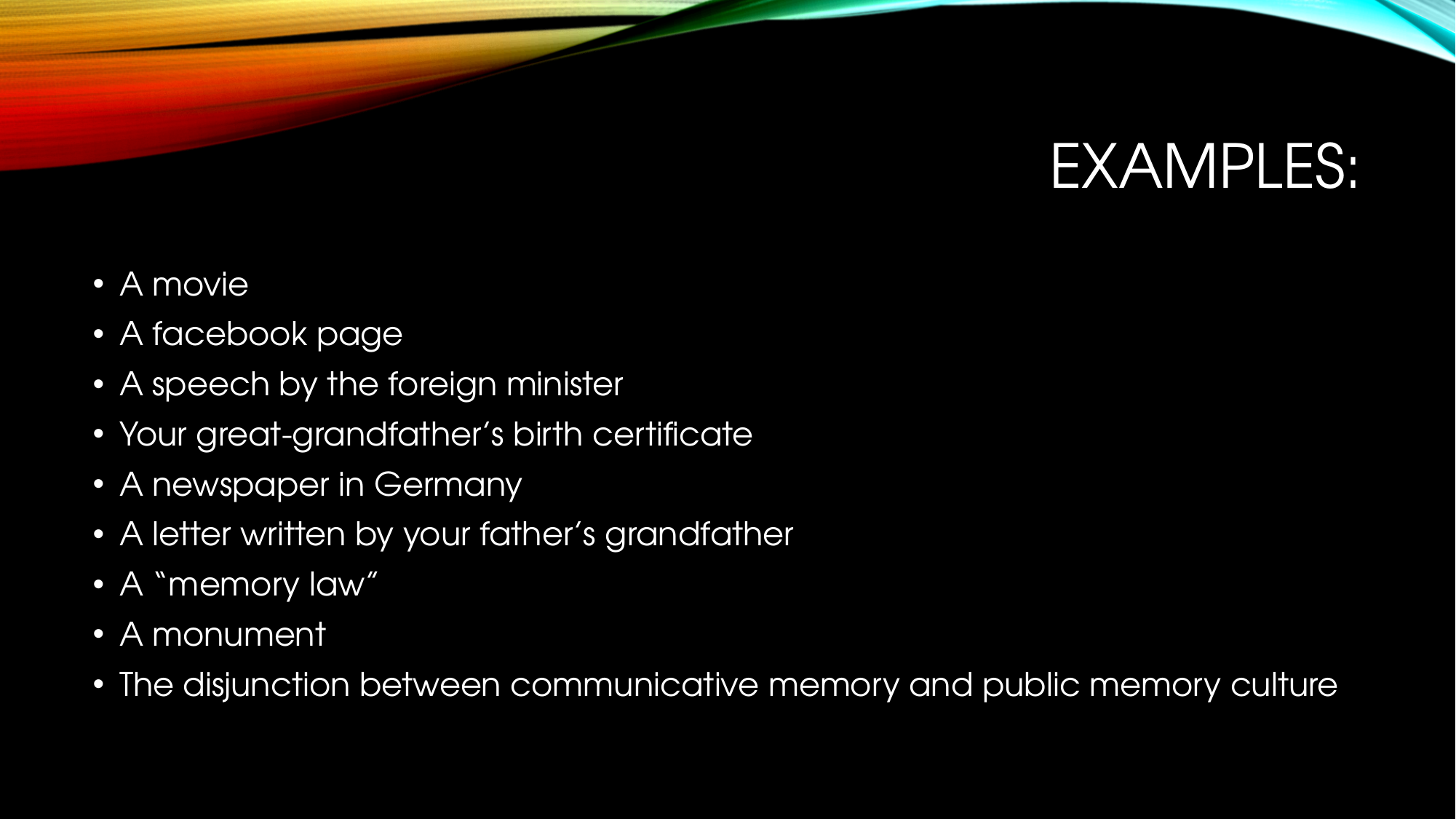

# Examples:
A movie
A facebook page
A speech by the foreign minister
Your great-grandfather’s birth certificate
A newspaper in Germany
A letter written by your father’s grandfather
A “memory law”
A monument
The disjunction between communicative memory and public memory culture